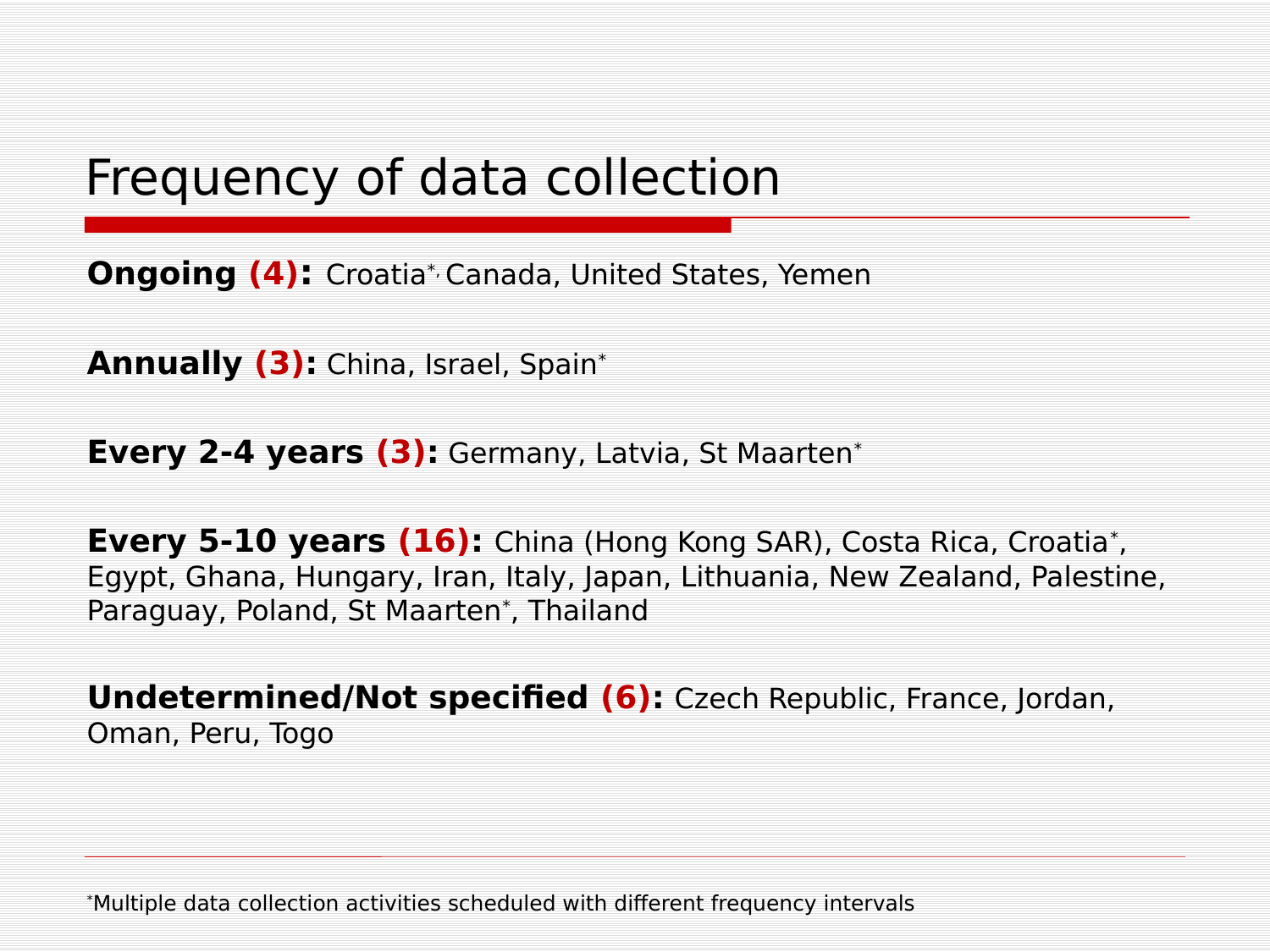

# Frequency of data collection
Ongoing (4): Croatia*, Canada, United States, Yemen

Annually (3): China, Israel, Spain*

Every 2-4 years (3): Germany, Latvia, St Maarten*

Every 5-10 years (16): China (Hong Kong SAR), Costa Rica, Croatia*, Egypt, Ghana, Hungary, Iran, Italy, Japan, Lithuania, New Zealand, Palestine, Paraguay, Poland, St Maarten*, Thailand

Undetermined/Not specified (6): Czech Republic, France, Jordan, Oman, Peru, Togo
*Multiple data collection activities scheduled with different frequency intervals